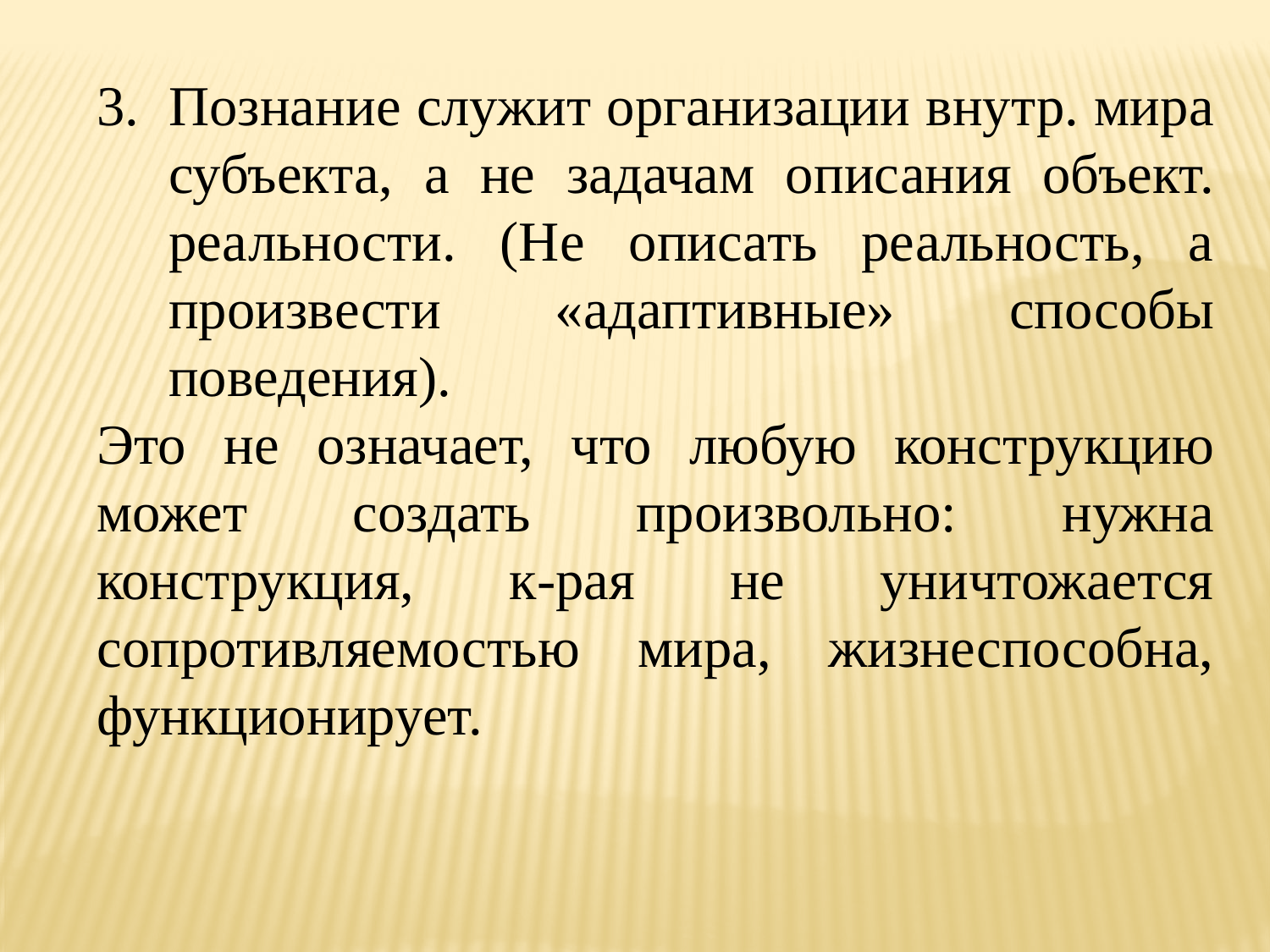

Познание служит организации внутр. мира субъекта, а не задачам описания объект. реальности. (Не описать реальность, а произвести «адаптивные» способы поведения).
Это не означает, что любую конструкцию может создать произвольно: нужна конструкция, к-рая не уничтожается сопротивляемостью мира, жизнеспособна, функционирует.